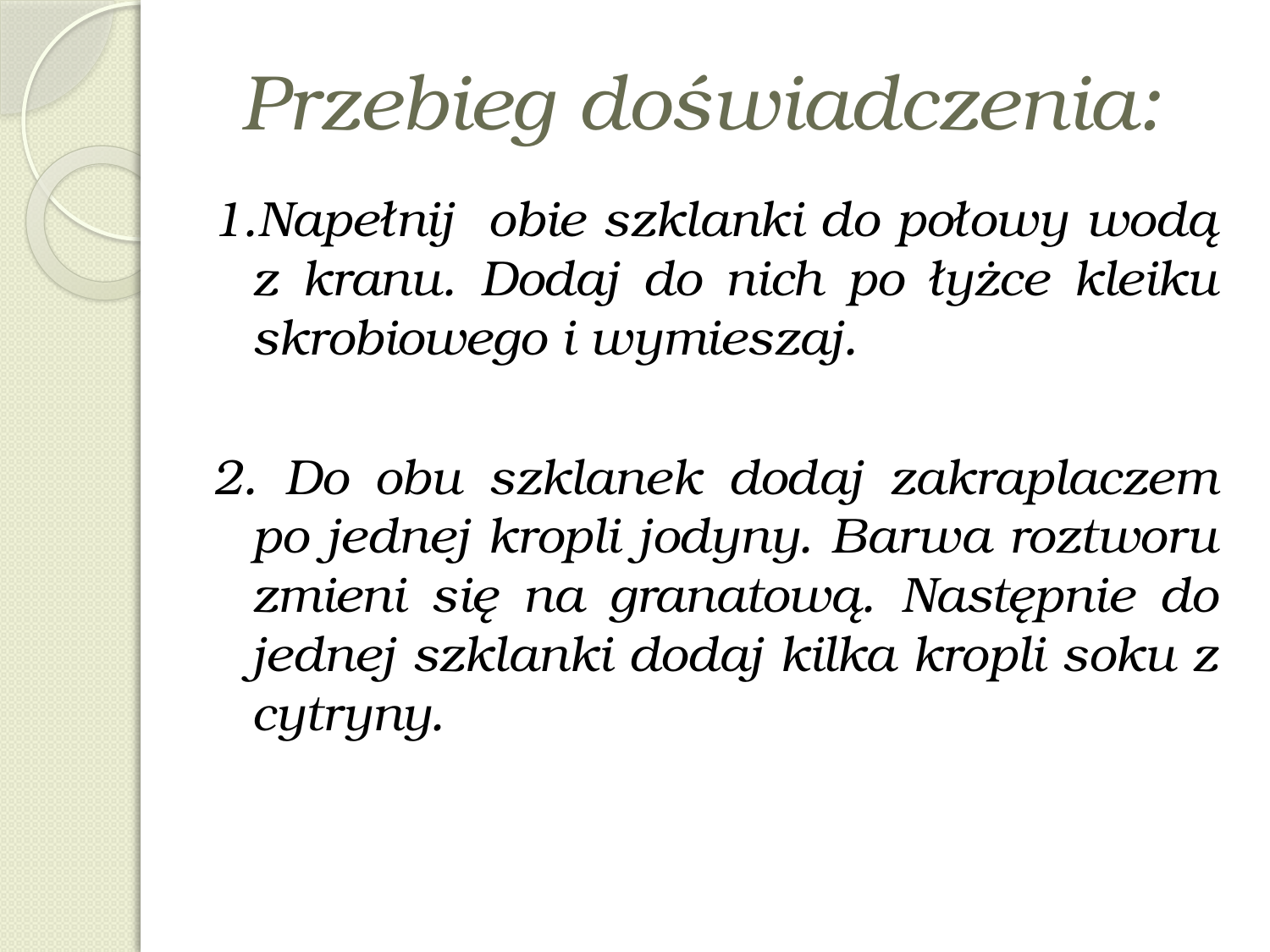

# Przebieg doświadczenia:
1.Napełnij  obie szklanki do połowy wodą z kranu. Dodaj do nich po łyżce kleiku skrobiowego i wymieszaj.

2. Do obu szklanek dodaj zakraplaczem po jednej kropli jodyny. Barwa roztworu zmieni się na granatową. Następnie do jednej szklanki dodaj kilka kropli soku z cytryny.